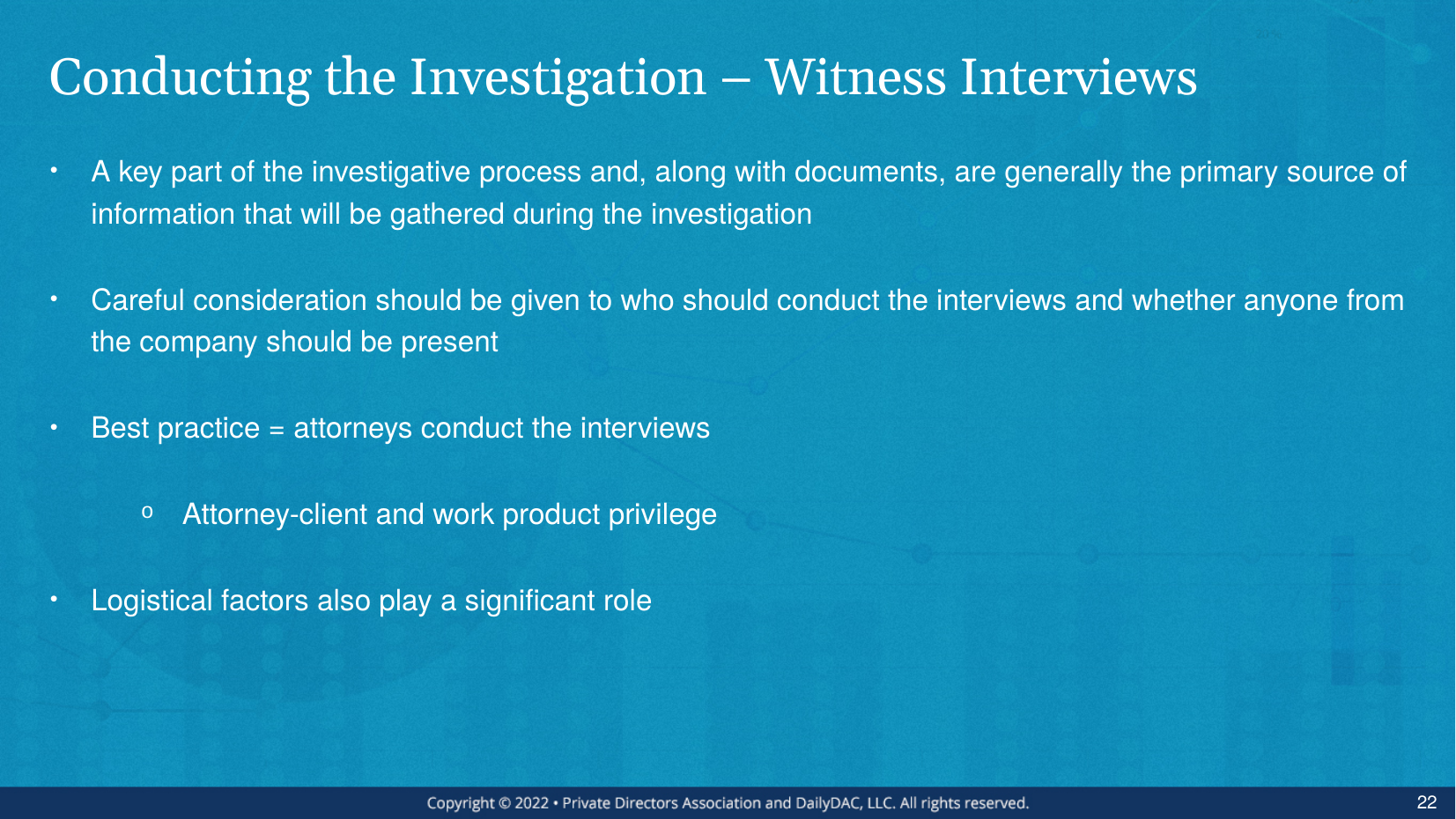

# Conducting the Investigation – Witness Interviews
A key part of the investigative process and, along with documents, are generally the primary source of information that will be gathered during the investigation
Careful consideration should be given to who should conduct the interviews and whether anyone from the company should be present
Best practice = attorneys conduct the interviews
Attorney-client and work product privilege
Logistical factors also play a significant role

22